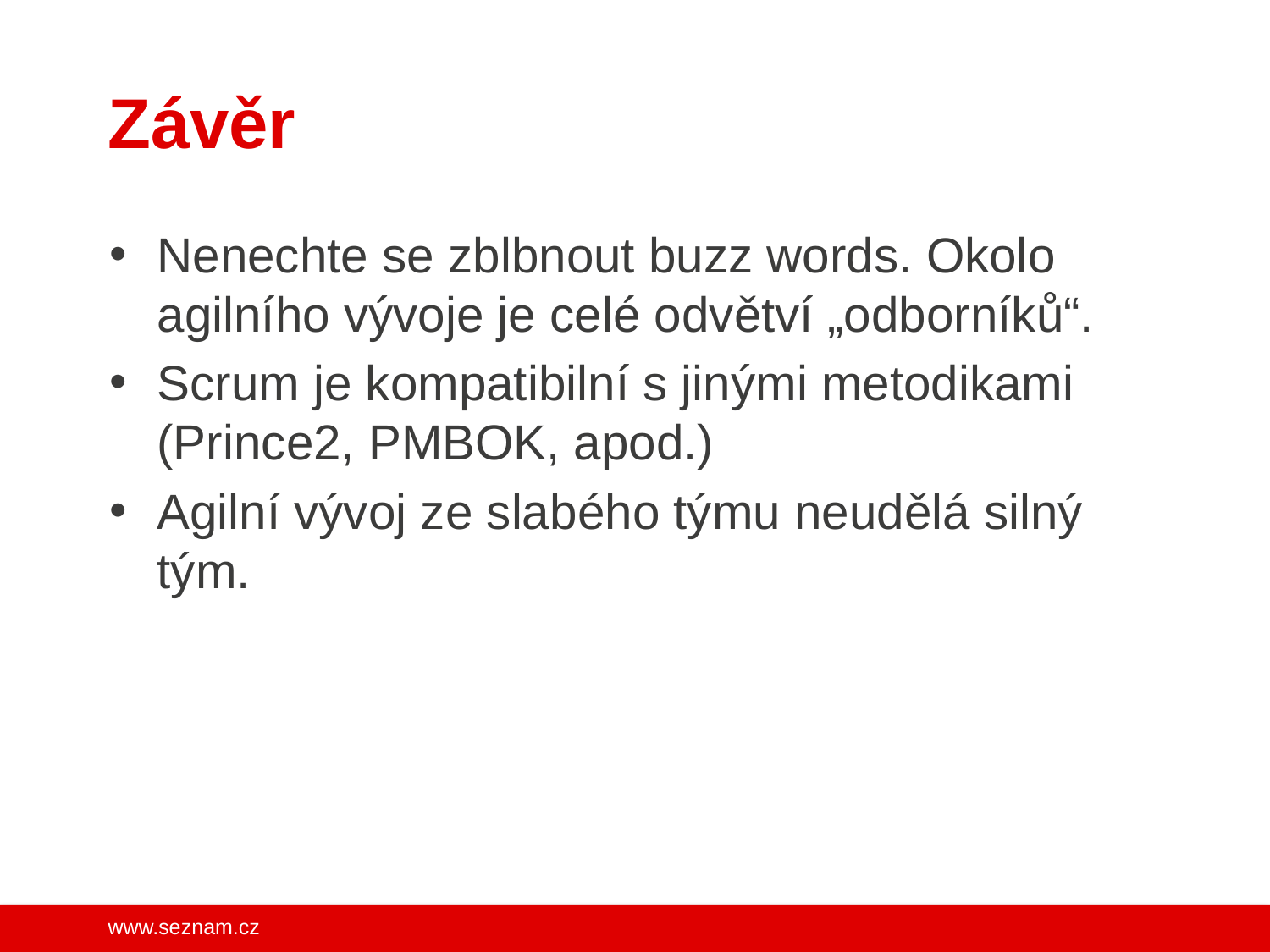

# Závěr
Nenechte se zblbnout buzz words. Okolo agilního vývoje je celé odvětví „odborníků“.
Scrum je kompatibilní s jinými metodikami
(Prince2, PMBOK, apod.)
Agilní vývoj ze slabého týmu neudělá silný tým.